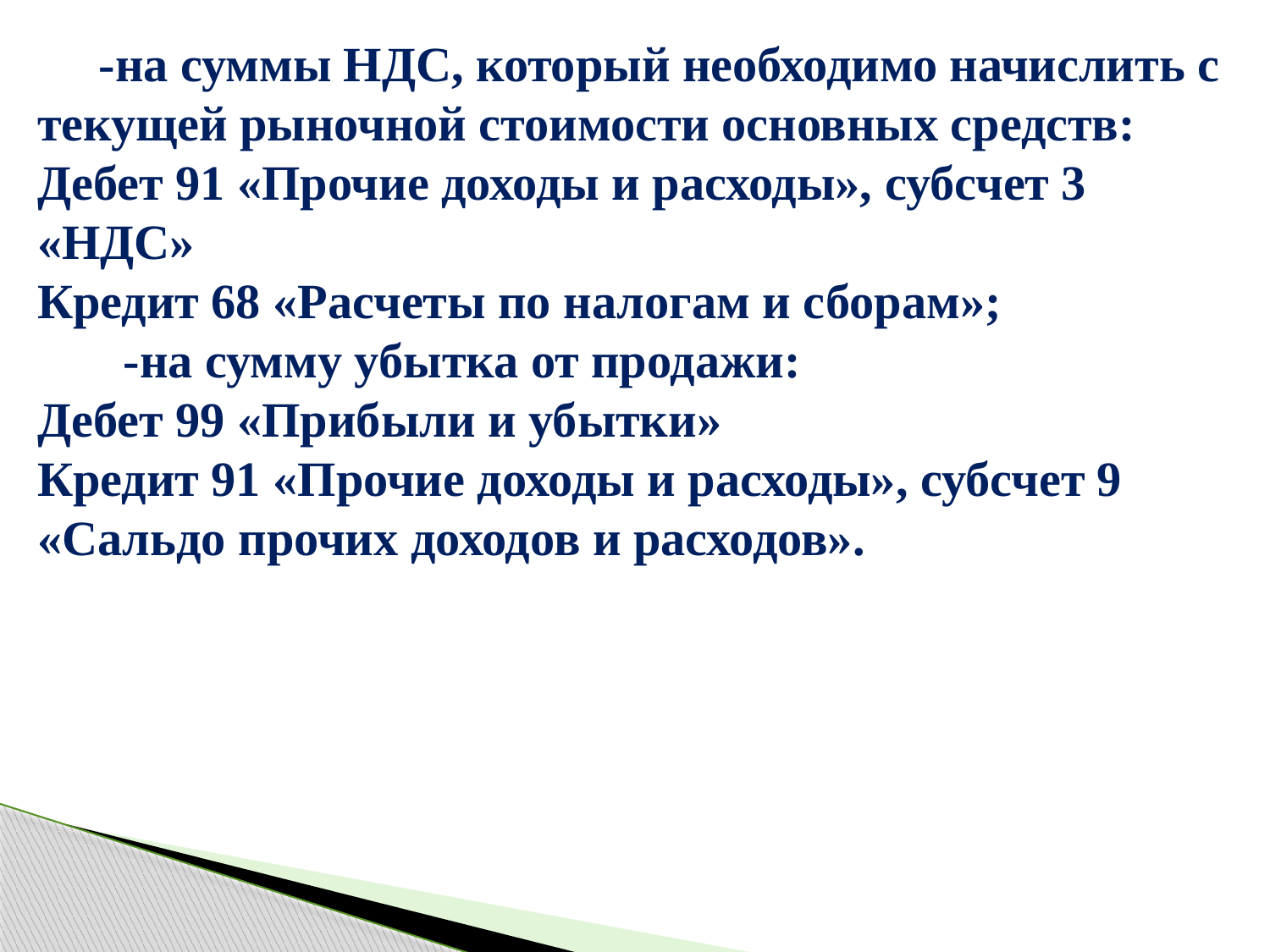

-на суммы НДС, который необходимо начислить с текущей рыночной стоимости основных средств:
Дебет 91 «Прочие доходы и расходы», субсчет 3 «НДС»
Кредит 68 «Расчеты по налогам и сборам»;
       -на сумму убытка от продажи:
Дебет 99 «Прибыли и убытки»
Кредит 91 «Прочие доходы и расходы», субсчет 9 «Сальдо прочих доходов и расходов».